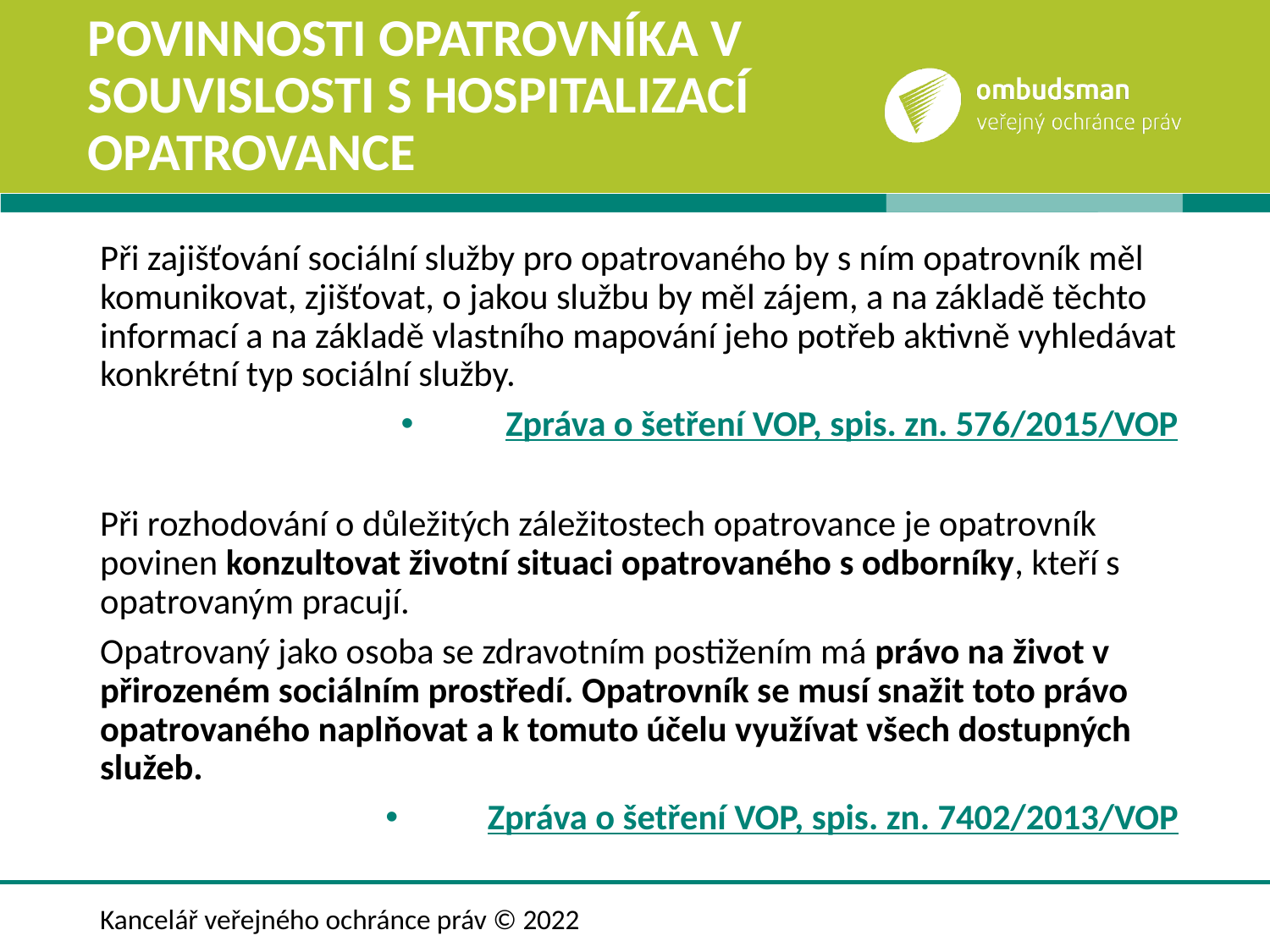

# povinnosti opatrovníka v souvislosti s hospitalizací opatrovance
Při zajišťování sociální služby pro opatrovaného by s ním opatrovník měl komunikovat, zjišťovat, o jakou službu by měl zájem, a na základě těchto informací a na základě vlastního mapování jeho potřeb aktivně vyhledávat konkrétní typ sociální služby.
Zpráva o šetření VOP, spis. zn. 576/2015/VOP

Při rozhodování o důležitých záležitostech opatrovance je opatrovník povinen konzultovat životní situaci opatrovaného s odborníky, kteří s opatrovaným pracují.
Opatrovaný jako osoba se zdravotním postižením má právo na život v přirozeném sociálním prostředí. Opatrovník se musí snažit toto právo opatrovaného naplňovat a k tomuto účelu využívat všech dostupných služeb.
Zpráva o šetření VOP, spis. zn. 7402/2013/VOP
Kancelář veřejného ochránce práv © 2022